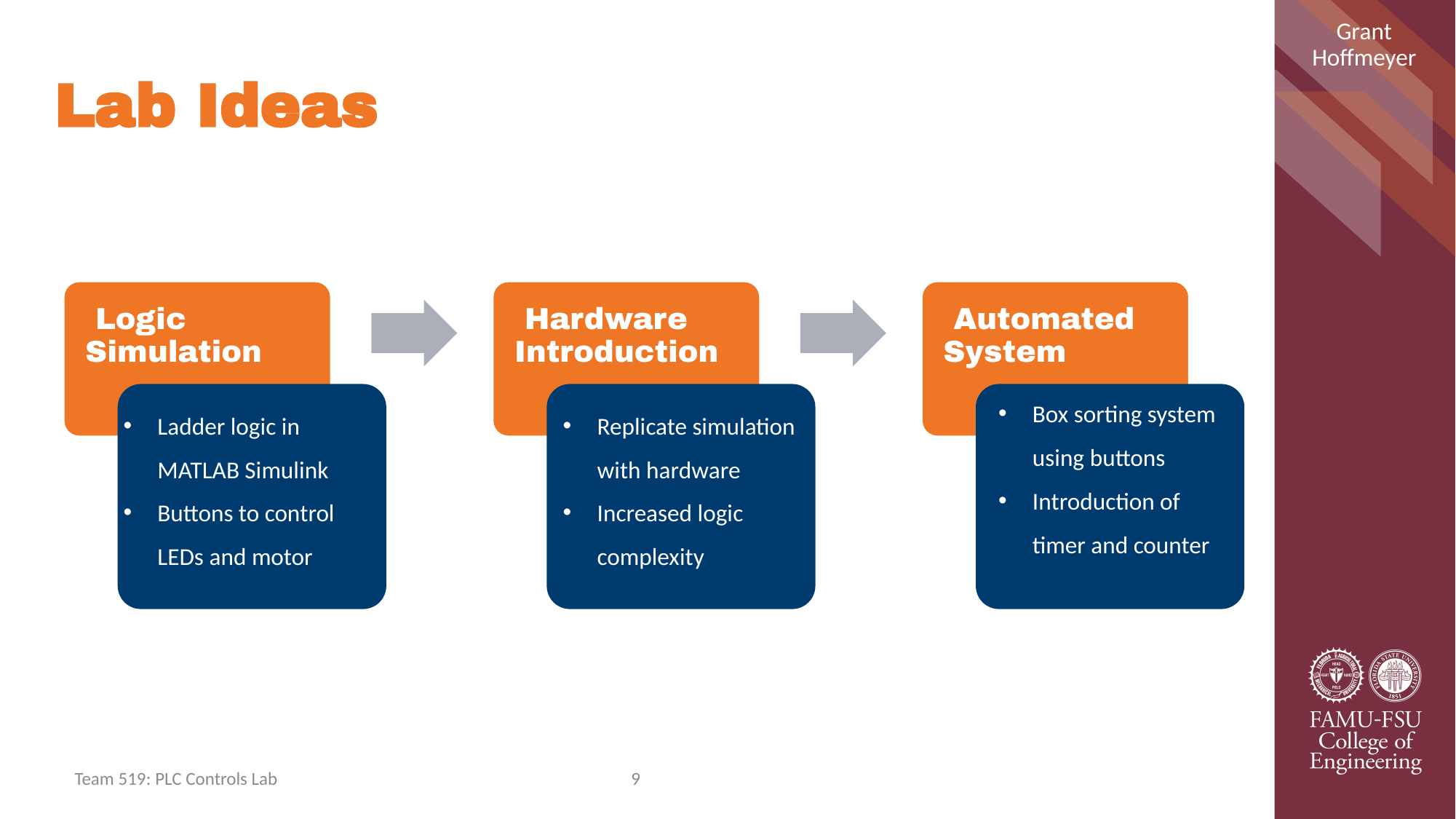

Grant Hoffmeyer
# Lab Ideas
 Logic Simulation

 Hardware Introduction

 Automated System

Box sorting system using buttons
Introduction of timer and counter
Replicate simulation with hardware
Increased logic complexity
Ladder logic in MATLAB Simulink
Buttons to control LEDs and motor
Team 519: PLC Controls Lab
9